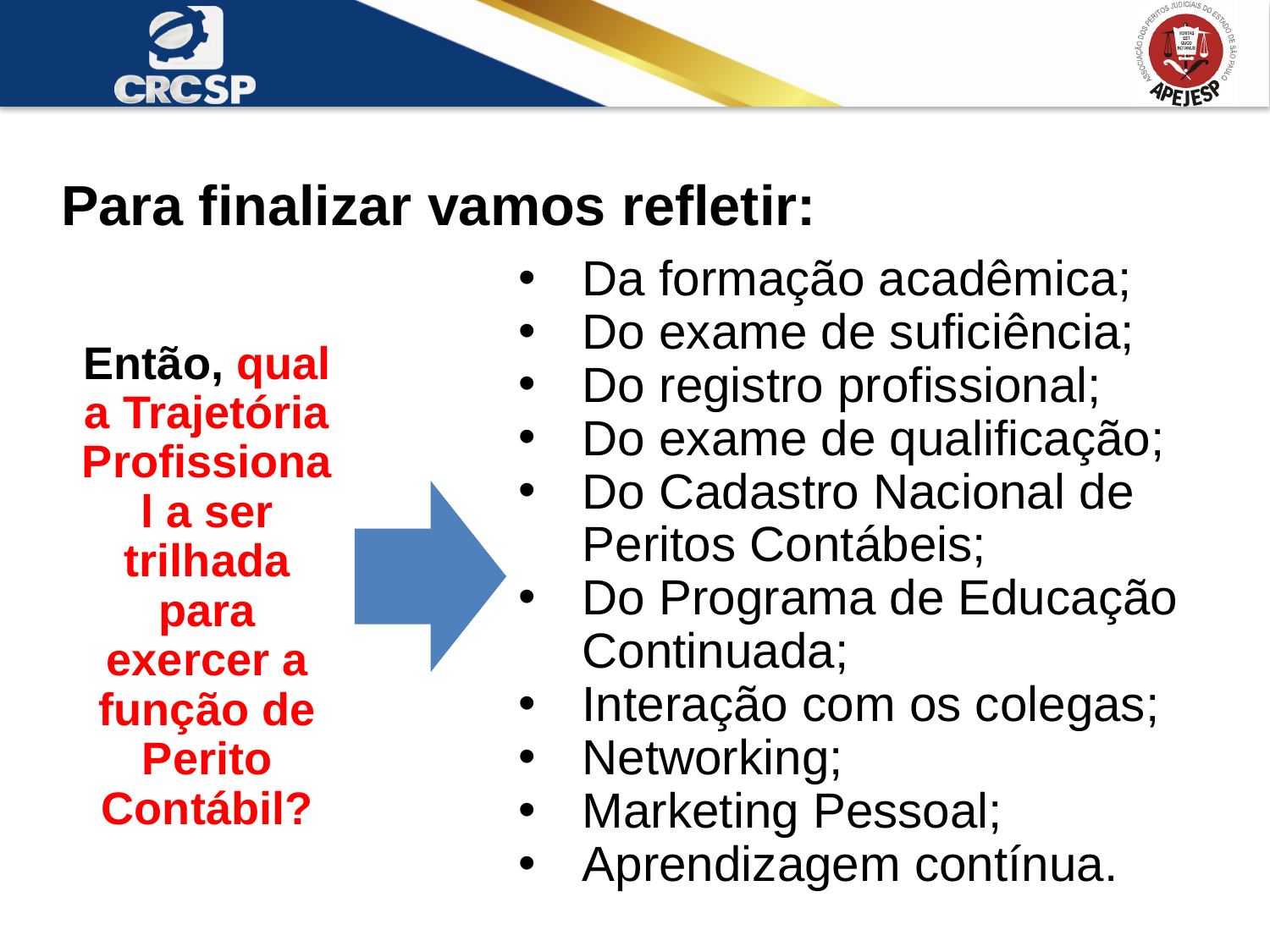

Para finalizar vamos refletir:
Da formação acadêmica;
Do exame de suficiência;
Do registro profissional;
Do exame de qualificação;
Do Cadastro Nacional de Peritos Contábeis;
Do Programa de Educação Continuada;
Interação com os colegas;
Networking;
Marketing Pessoal;
Aprendizagem contínua.
Então, qual a Trajetória Profissional a ser trilhada para exercer a função de Perito Contábil?